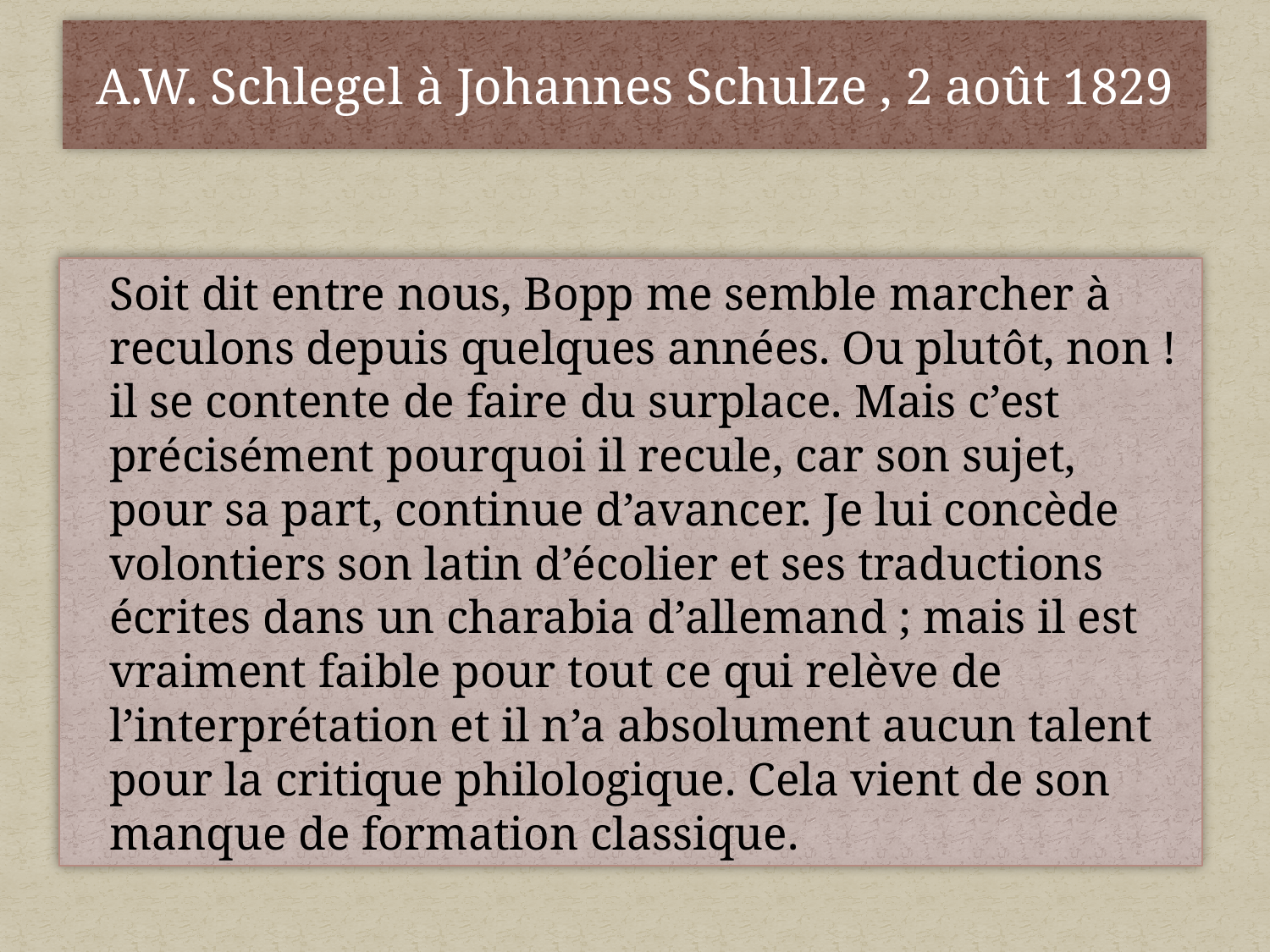

A.W. Schlegel à Johannes Schulze , 2 août 1829
	Soit dit entre nous, Bopp me semble marcher à reculons depuis quelques années. Ou plutôt, non ! il se contente de faire du surplace. Mais c’est précisément pourquoi il recule, car son sujet, pour sa part, continue d’avancer. Je lui concède volontiers son latin d’écolier et ses traductions écrites dans un charabia d’allemand ; mais il est vraiment faible pour tout ce qui relève de l’interprétation et il n’a absolument aucun talent pour la critique philologique. Cela vient de son manque de formation classique.